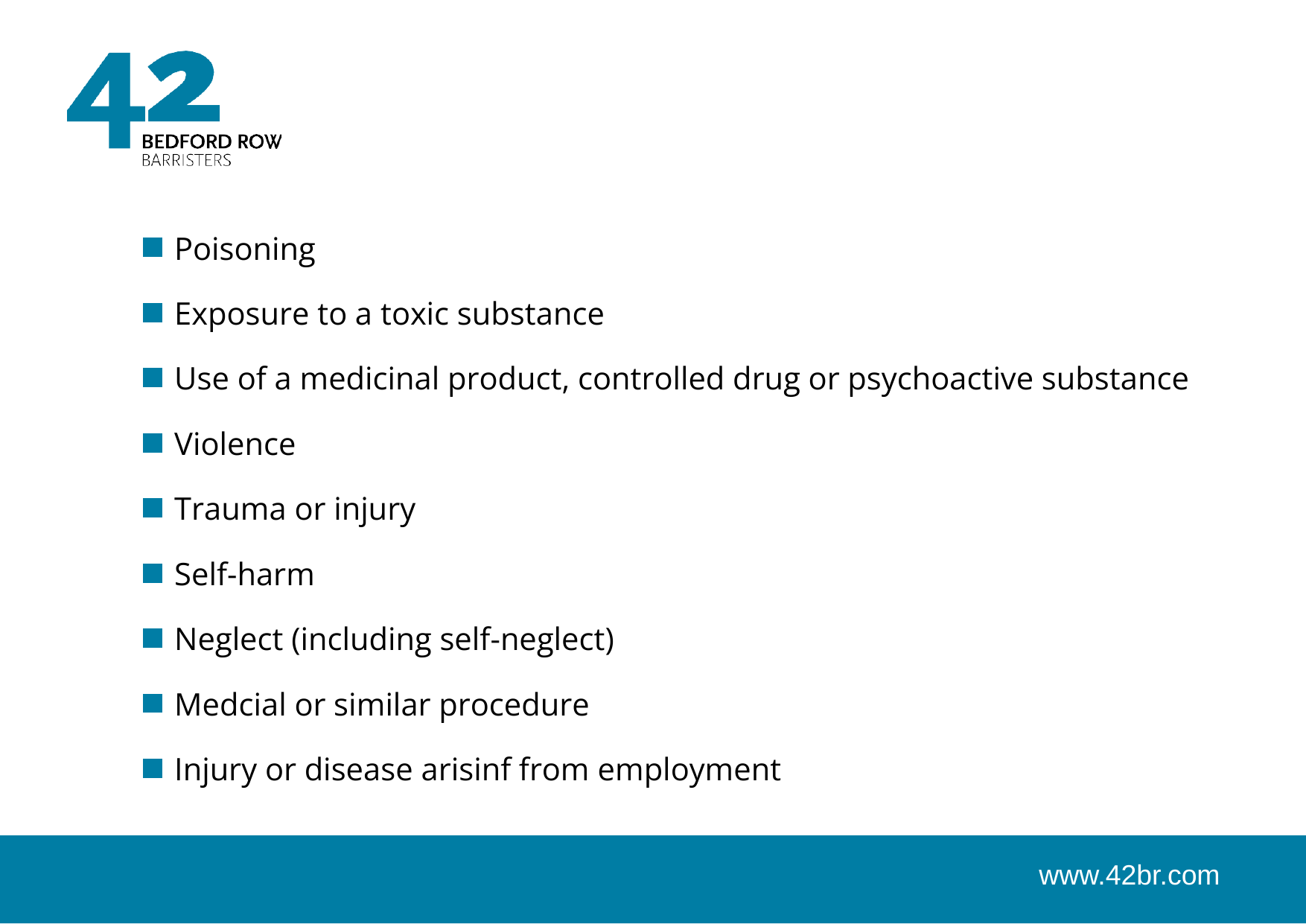

Poisoning
Exposure to a toxic substance
Use of a medicinal product, controlled drug or psychoactive substance
Violence
Trauma or injury
Self-harm
Neglect (including self-neglect)
Medcial or similar procedure
Injury or disease arisinf from employment